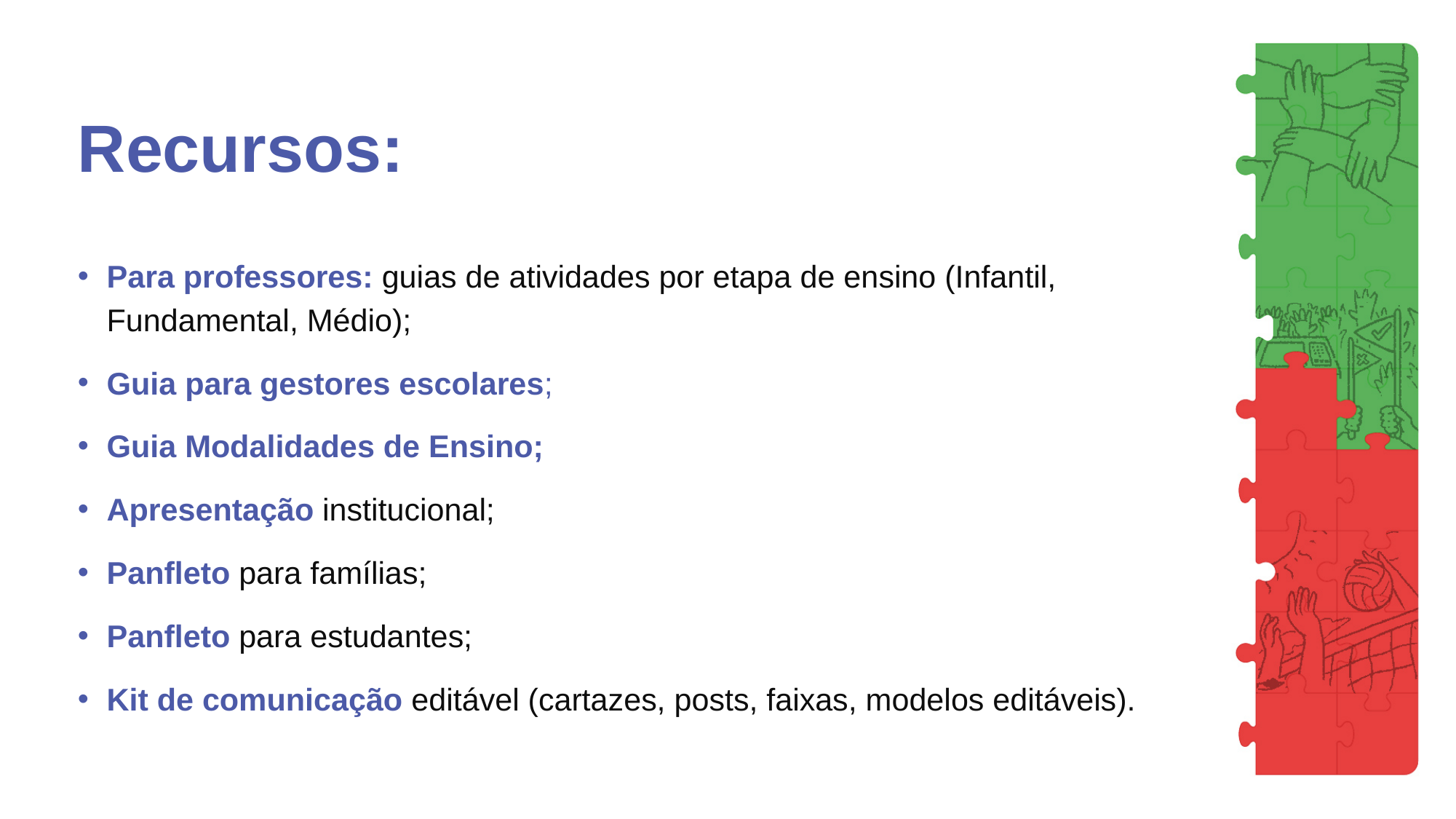

# Recursos:
Para professores: guias de atividades por etapa de ensino (Infantil, Fundamental, Médio);
Guia para gestores escolares;
Guia Modalidades de Ensino;
Apresentação institucional;
Panfleto para famílias;
Panfleto para estudantes;
Kit de comunicação editável (cartazes, posts, faixas, modelos editáveis).